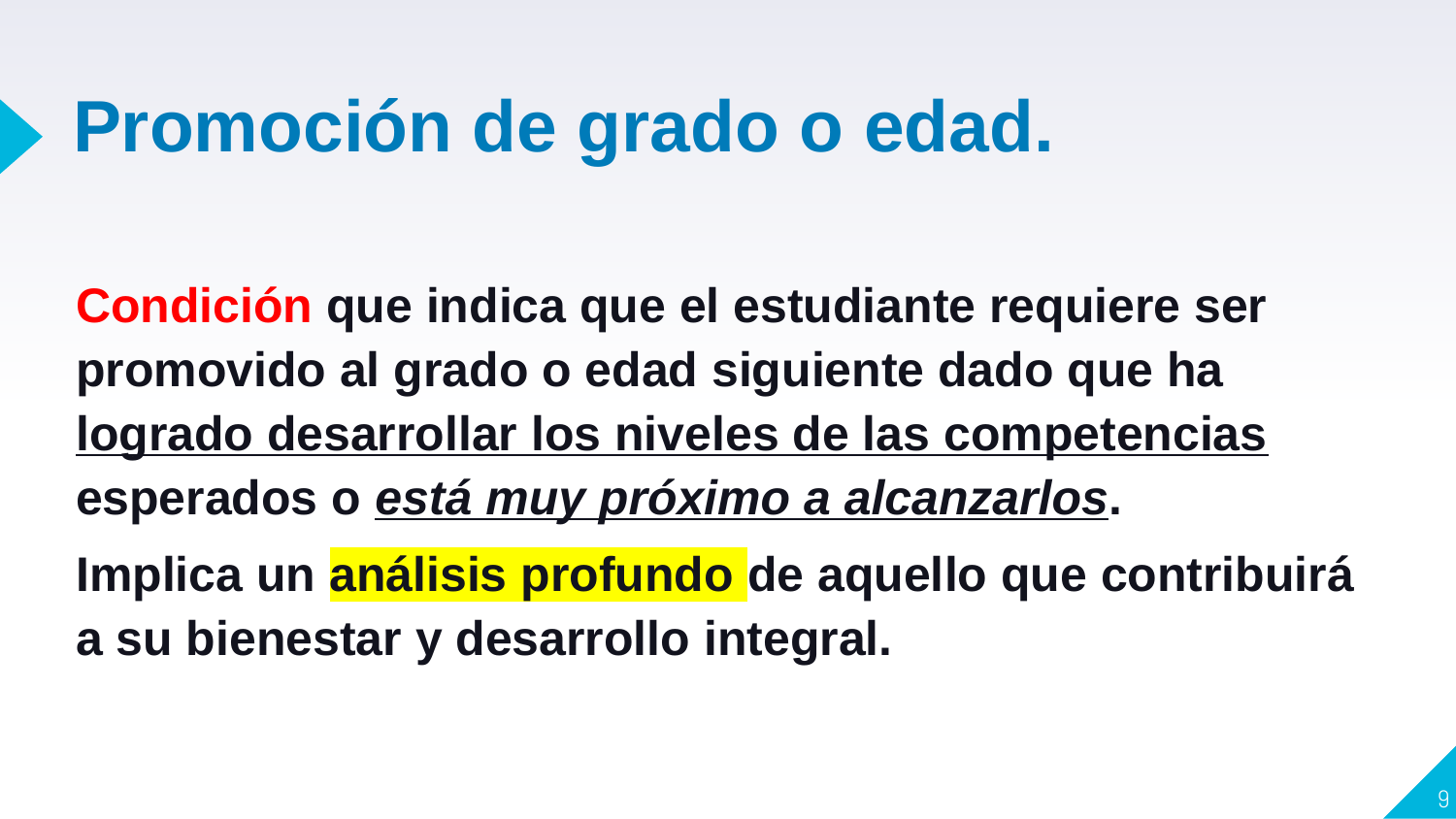

# Promoción de grado o edad.
Condición que indica que el estudiante requiere ser promovido al grado o edad siguiente dado que ha logrado desarrollar los niveles de las competencias esperados o está muy próximo a alcanzarlos.
Implica un análisis profundo de aquello que contribuirá a su bienestar y desarrollo integral.

9